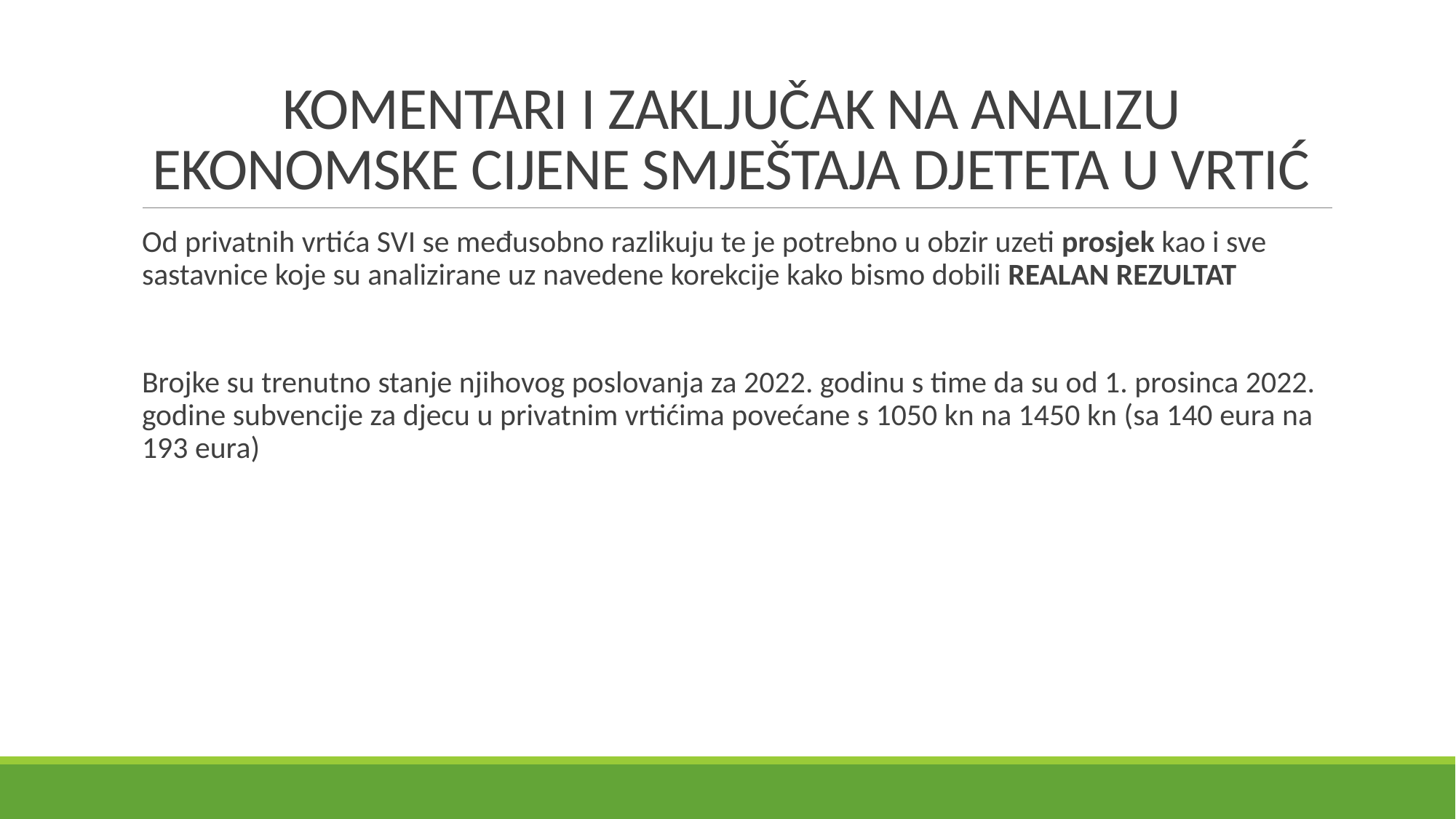

# KOMENTARI I ZAKLJUČAK NA ANALIZU EKONOMSKE CIJENE SMJEŠTAJA DJETETA U VRTIĆ
Od privatnih vrtića SVI se međusobno razlikuju te je potrebno u obzir uzeti prosjek kao i sve sastavnice koje su analizirane uz navedene korekcije kako bismo dobili REALAN REZULTAT

Brojke su trenutno stanje njihovog poslovanja za 2022. godinu s time da su od 1. prosinca 2022. godine subvencije za djecu u privatnim vrtićima povećane s 1050 kn na 1450 kn (sa 140 eura na 193 eura)